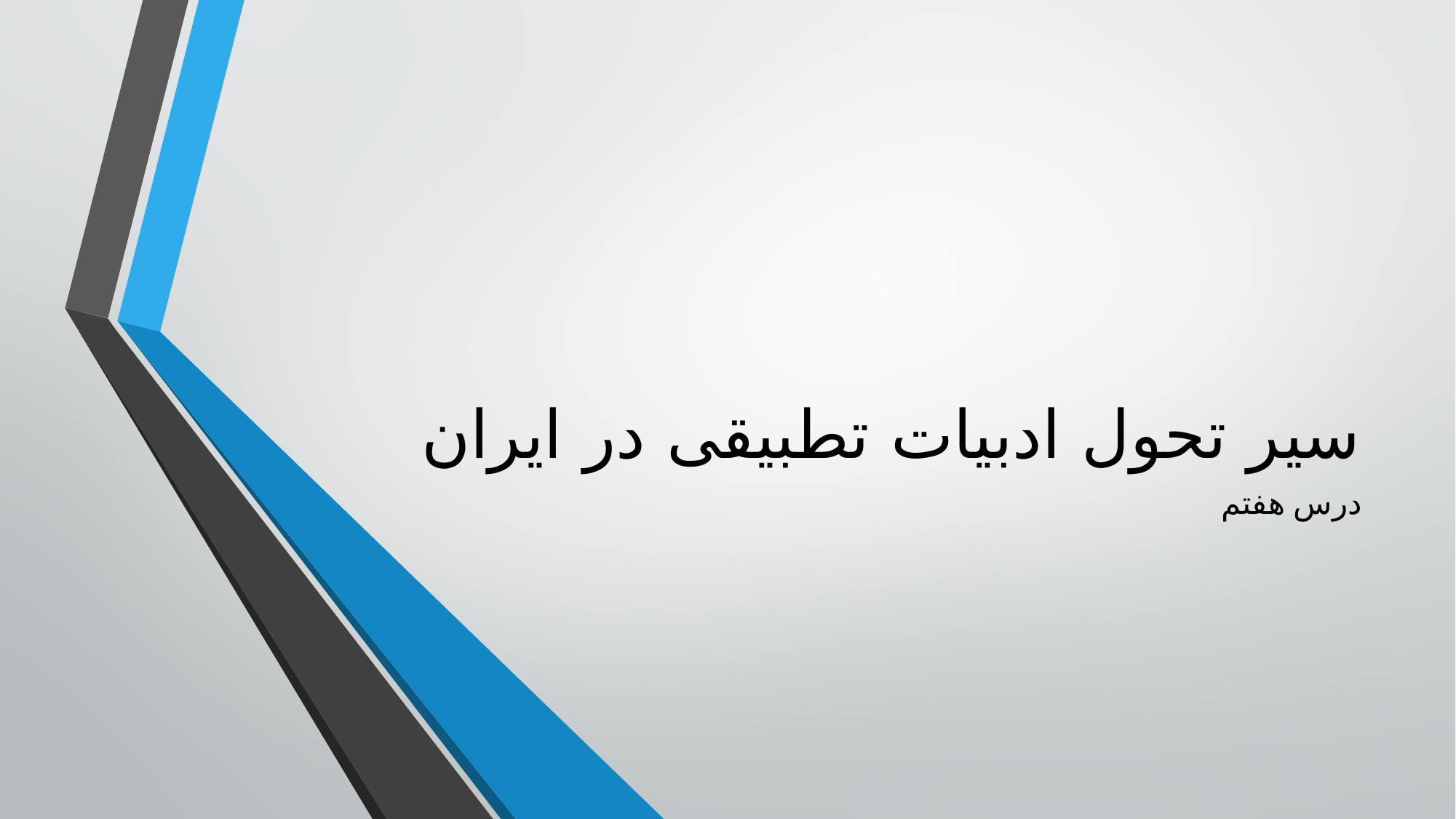

# سیر تحول ادبیات تطبیقی در ایران
درس هفتم